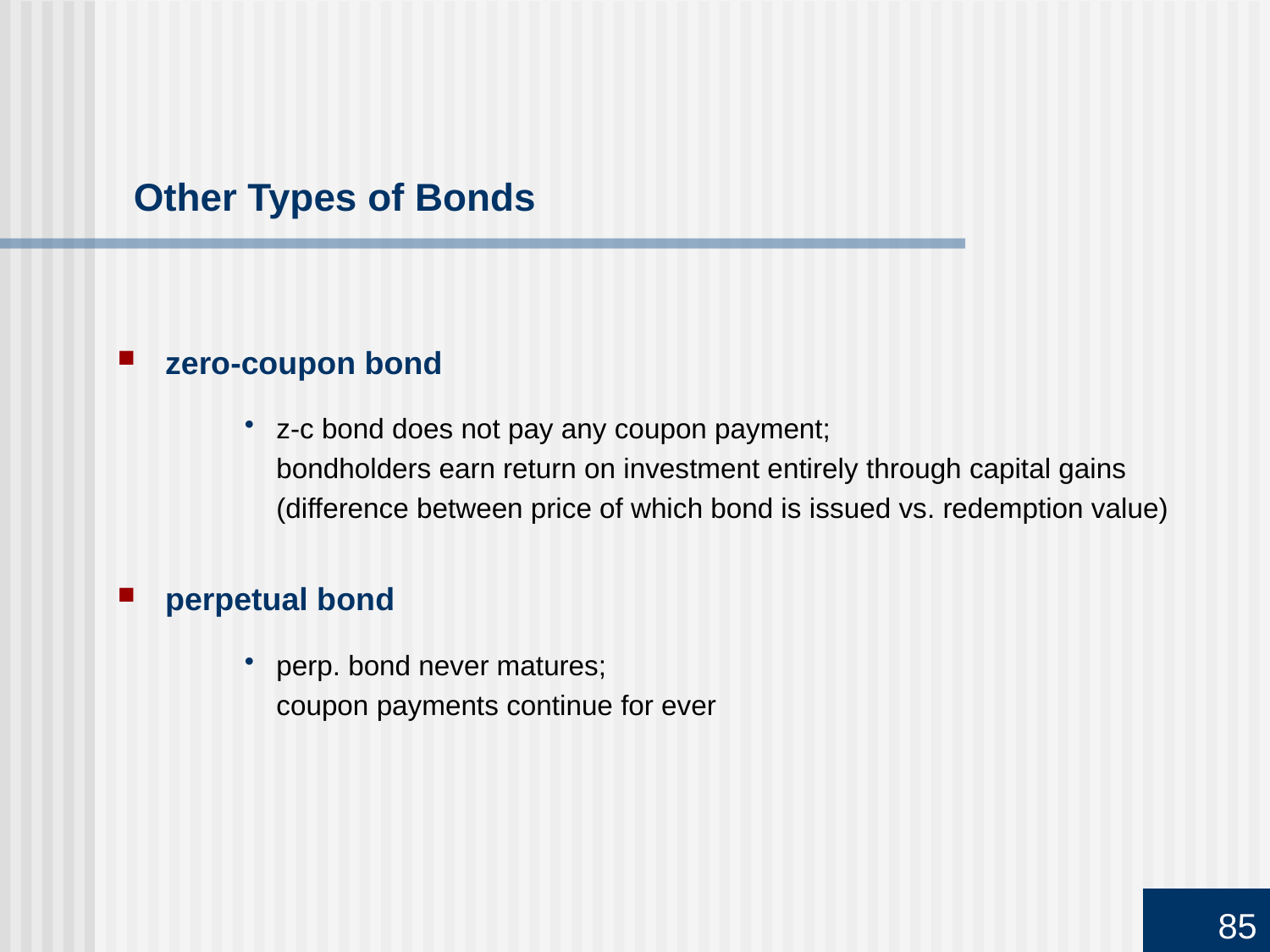

# Other Types of Bonds
zero-coupon bond

z-c bond does not pay any coupon payment;
	bondholders earn return on investment entirely through capital gains
	(difference between price of which bond is issued vs. redemption value)

perpetual bond

perp. bond never matures;
	coupon payments continue for ever
85